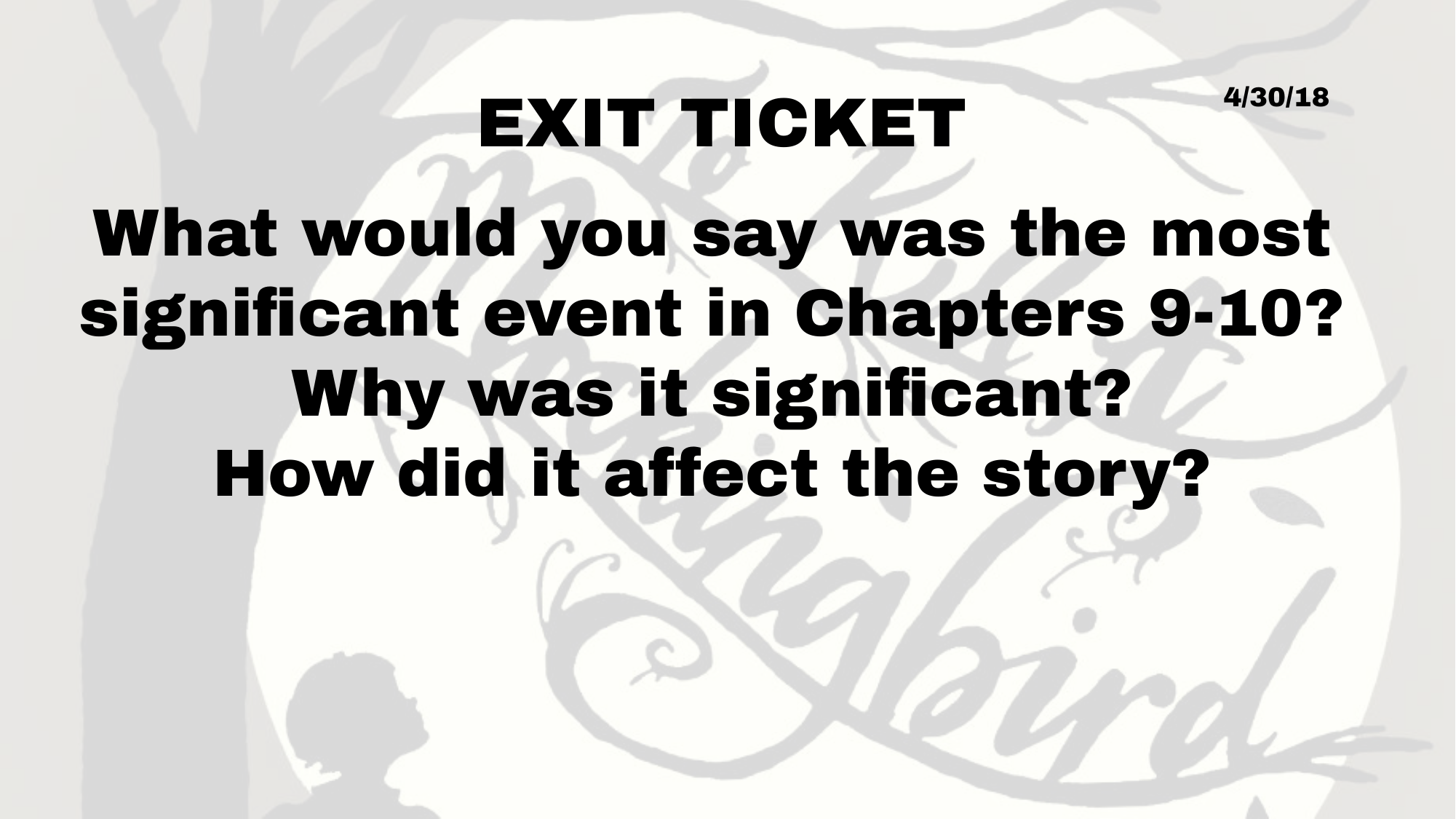

EXIT TICKET
4/30/18
What would you say was the most significant event in Chapters 9-10?
Why was it significant?
How did it affect the story?